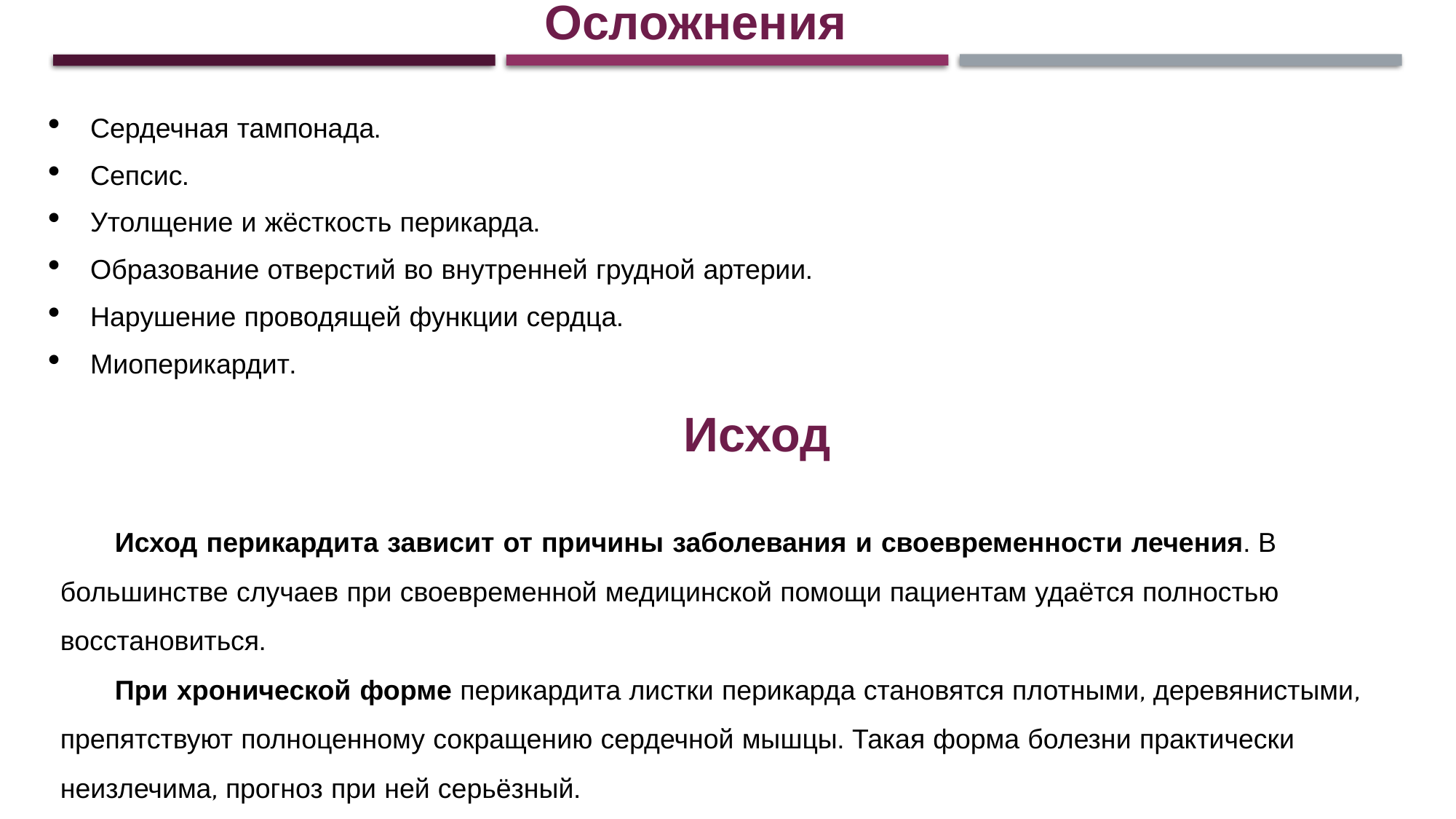

Осложнения
Сердечная тампонада.
Сепсис.
Утолщение и жёсткость перикарда.
Образование отверстий во внутренней грудной артерии.
Нарушение проводящей функции сердца.
Миоперикардит.
Исход
Исход перикардита зависит от причины заболевания и своевременности лечения. В большинстве случаев при своевременной медицинской помощи пациентам удаётся полностью восстановиться.
При хронической форме перикардита листки перикарда становятся плотными, деревянистыми, препятствуют полноценному сокращению сердечной мышцы. Такая форма болезни практически неизлечима, прогноз при ней серьёзный.